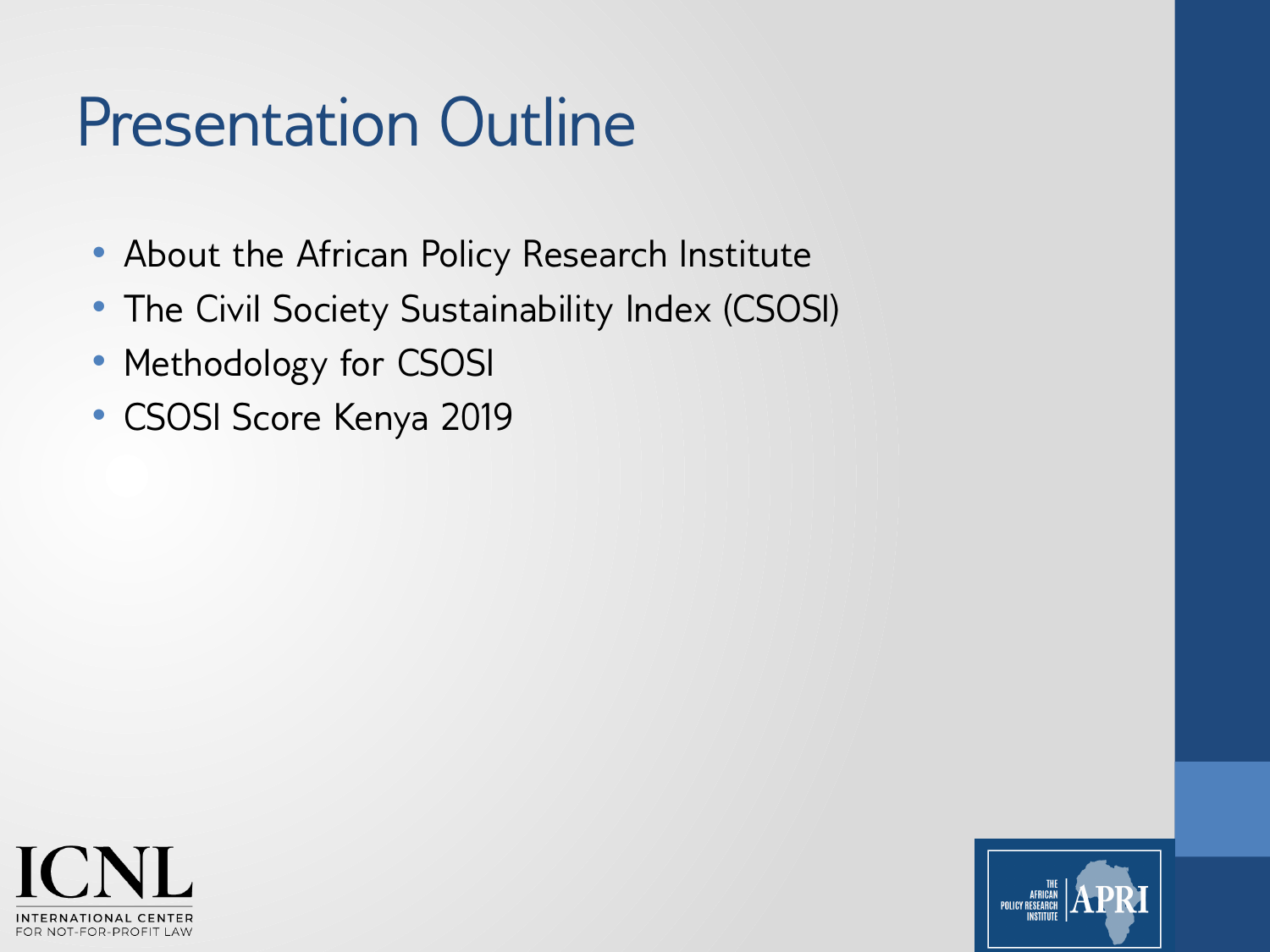

# Presentation Outline
About the African Policy Research Institute
The Civil Society Sustainability Index (CSOSI)
Methodology for CSOSI
CSOSI Score Kenya 2019